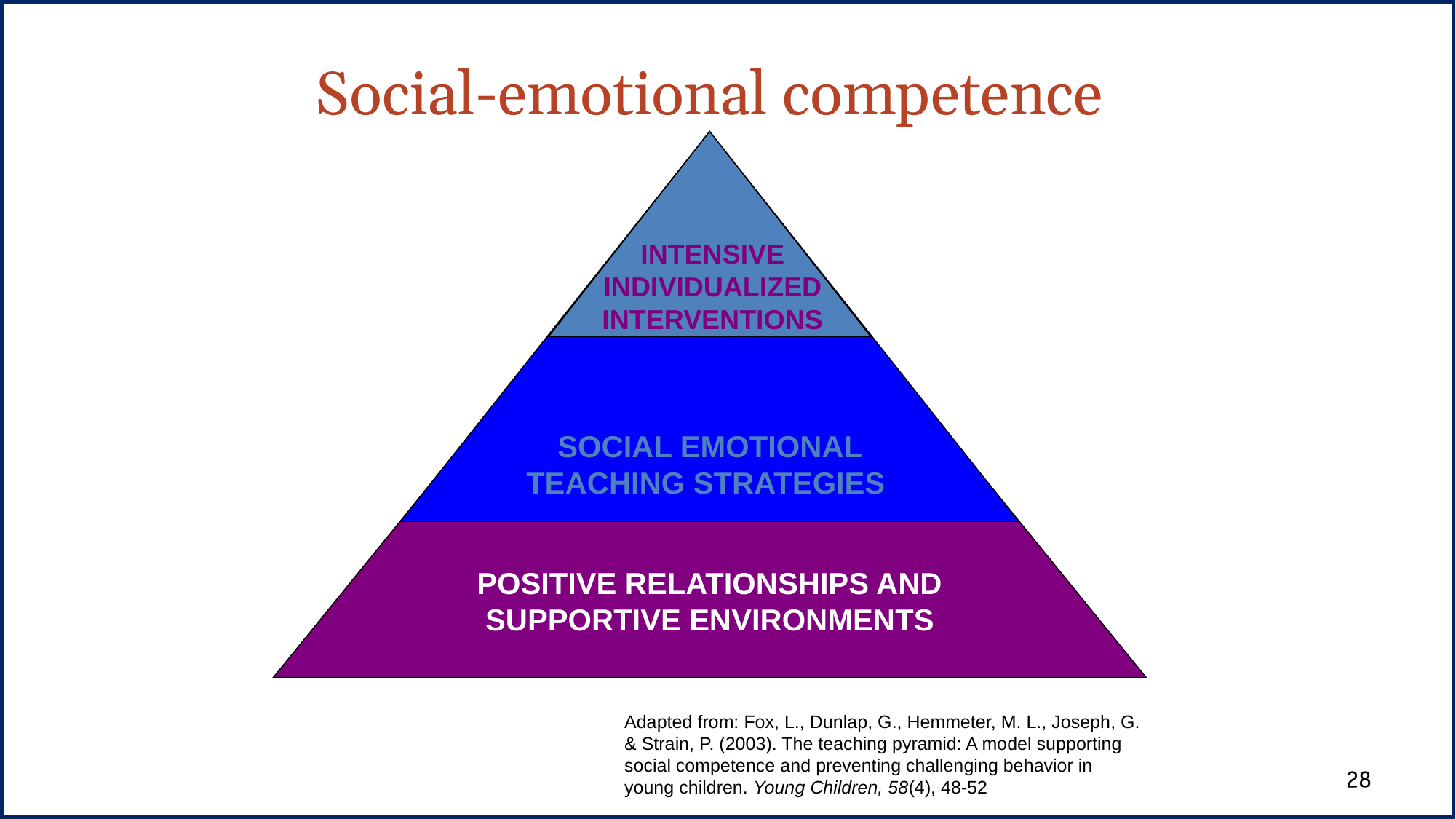

Social-emotional competence

INTENSIVE INDIVIDUALIZED INTERVENTIONS

SOCIAL EMOTIONAL TEACHING STRATEGIES

POSITIVE RELATIONSHIPS AND SUPPORTIVE ENVIRONMENTS
Adapted from: Fox, L., Dunlap, G., Hemmeter, M. L., Joseph, G. & Strain, P. (2003). The teaching pyramid: A model supporting social competence and preventing challenging behavior in young children. Young Children, 58(4), 48-52
28